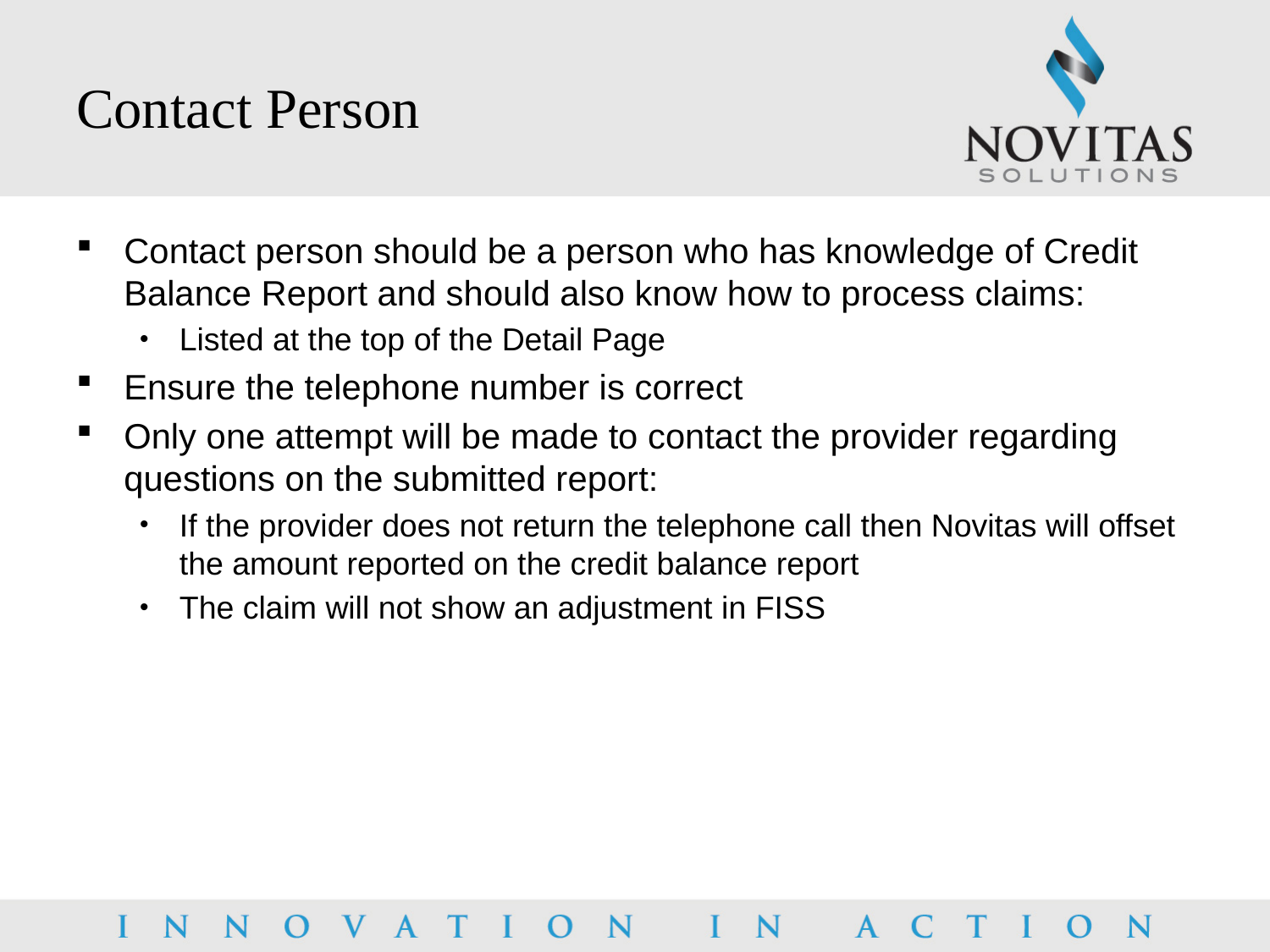

# Contact Person
Contact person should be a person who has knowledge of Credit Balance Report and should also know how to process claims:
Listed at the top of the Detail Page
Ensure the telephone number is correct
Only one attempt will be made to contact the provider regarding questions on the submitted report:
If the provider does not return the telephone call then Novitas will offset the amount reported on the credit balance report
The claim will not show an adjustment in FISS